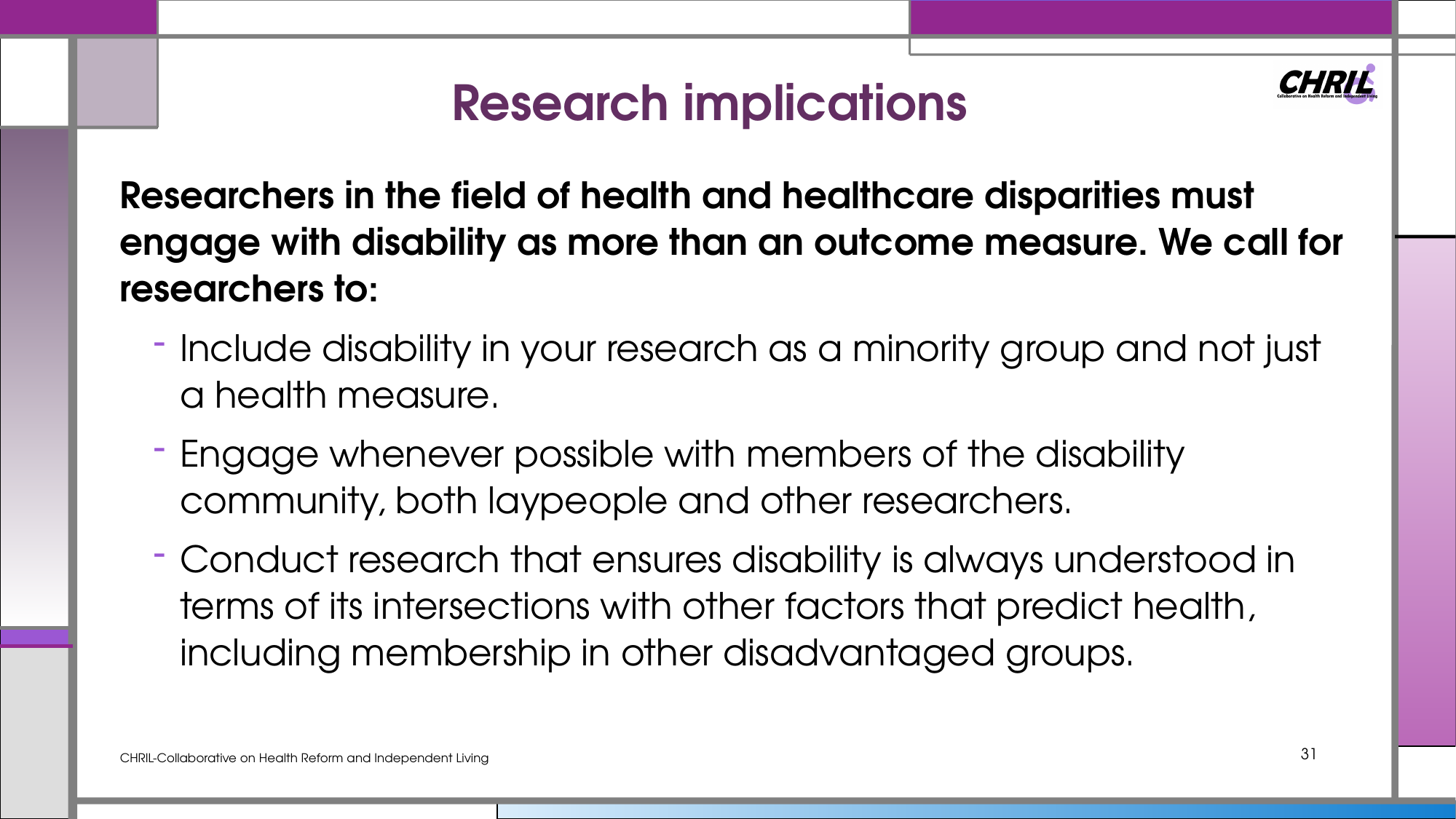

# Research implications
Researchers in the field of health and healthcare disparities must engage with disability as more than an outcome measure. We call for researchers to:
Include disability in your research as a minority group and not just a health measure.
Engage whenever possible with members of the disability community, both laypeople and other researchers.
Conduct research that ensures disability is always understood in terms of its intersections with other factors that predict health, including membership in other disadvantaged groups.
CHRIL-Collaborative on Health Reform and Independent Living
31